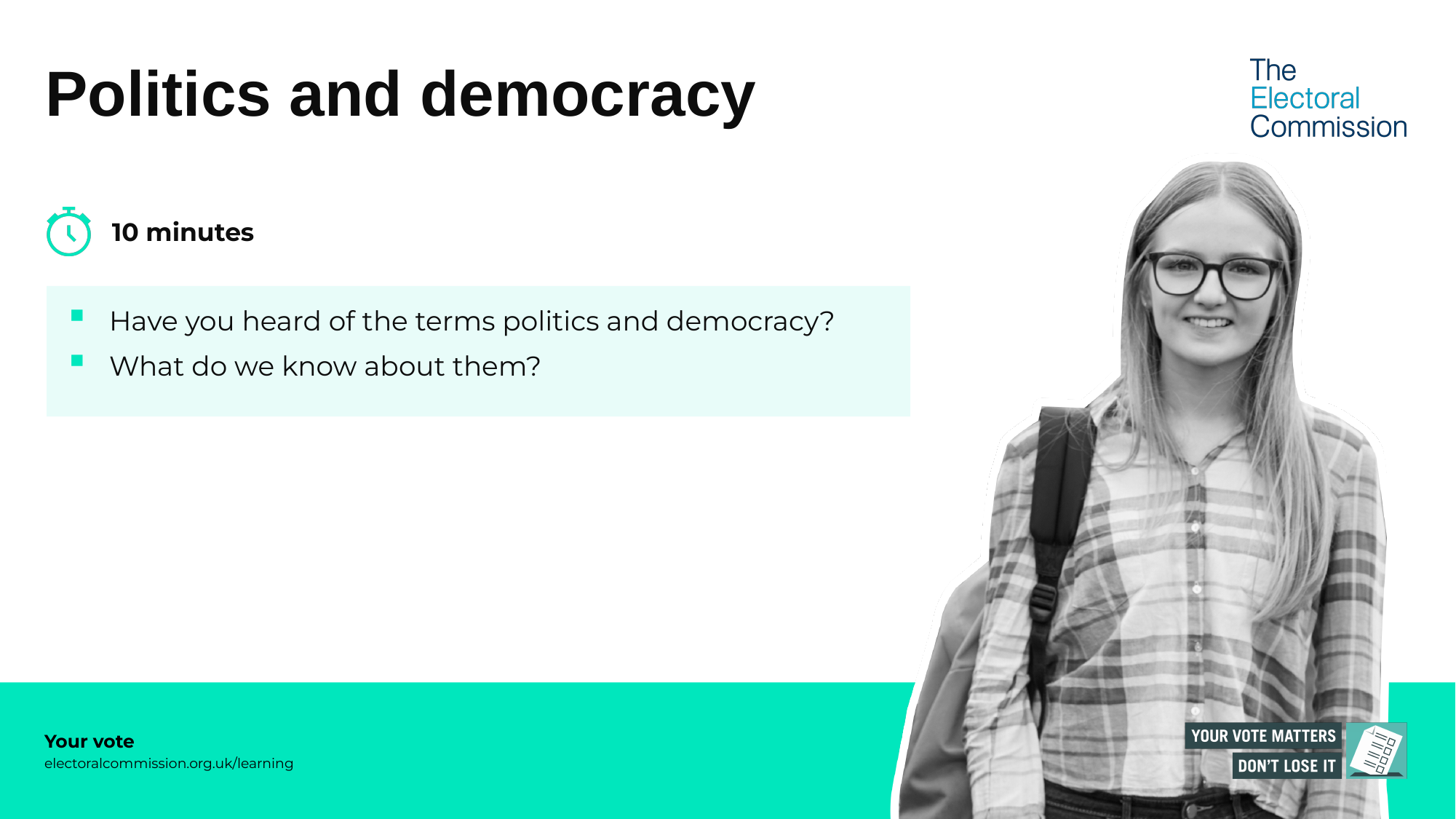

# Politics and democracy
10 minutes
Have you heard of the terms politics and democracy?
What do we know about them?
Your vote